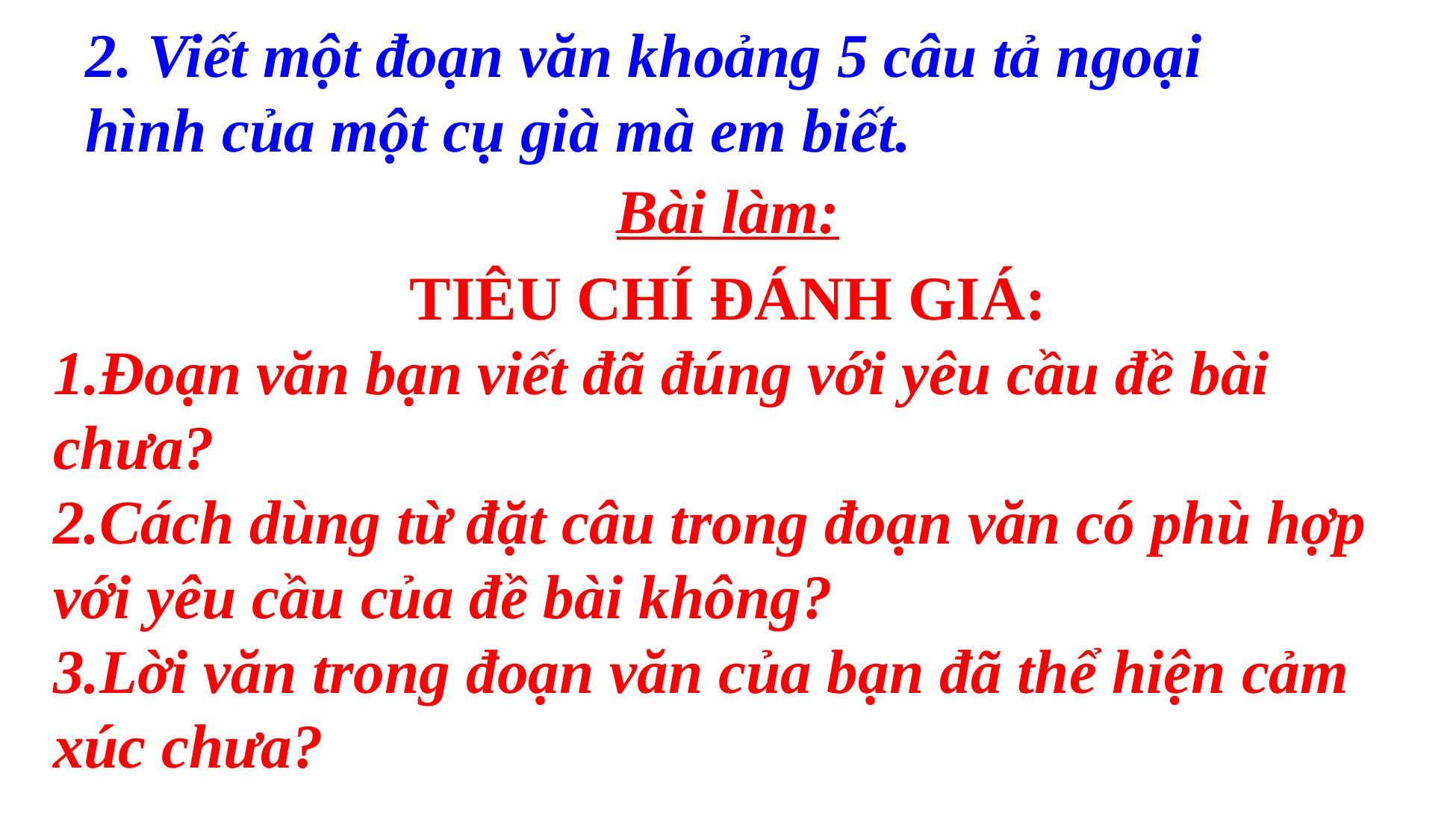

2. Viết một đoạn văn khoảng 5 câu tả ngoại hình của một cụ già mà em biết.
Bài làm:
TIÊU CHÍ ĐÁNH GIÁ:
Đoạn văn bạn viết đã đúng với yêu cầu đề bài chưa?
Cách dùng từ đặt câu trong đoạn văn có phù hợp với yêu cầu của đề bài không?
Lời văn trong đoạn văn của bạn đã thể hiện cảm xúc chưa?